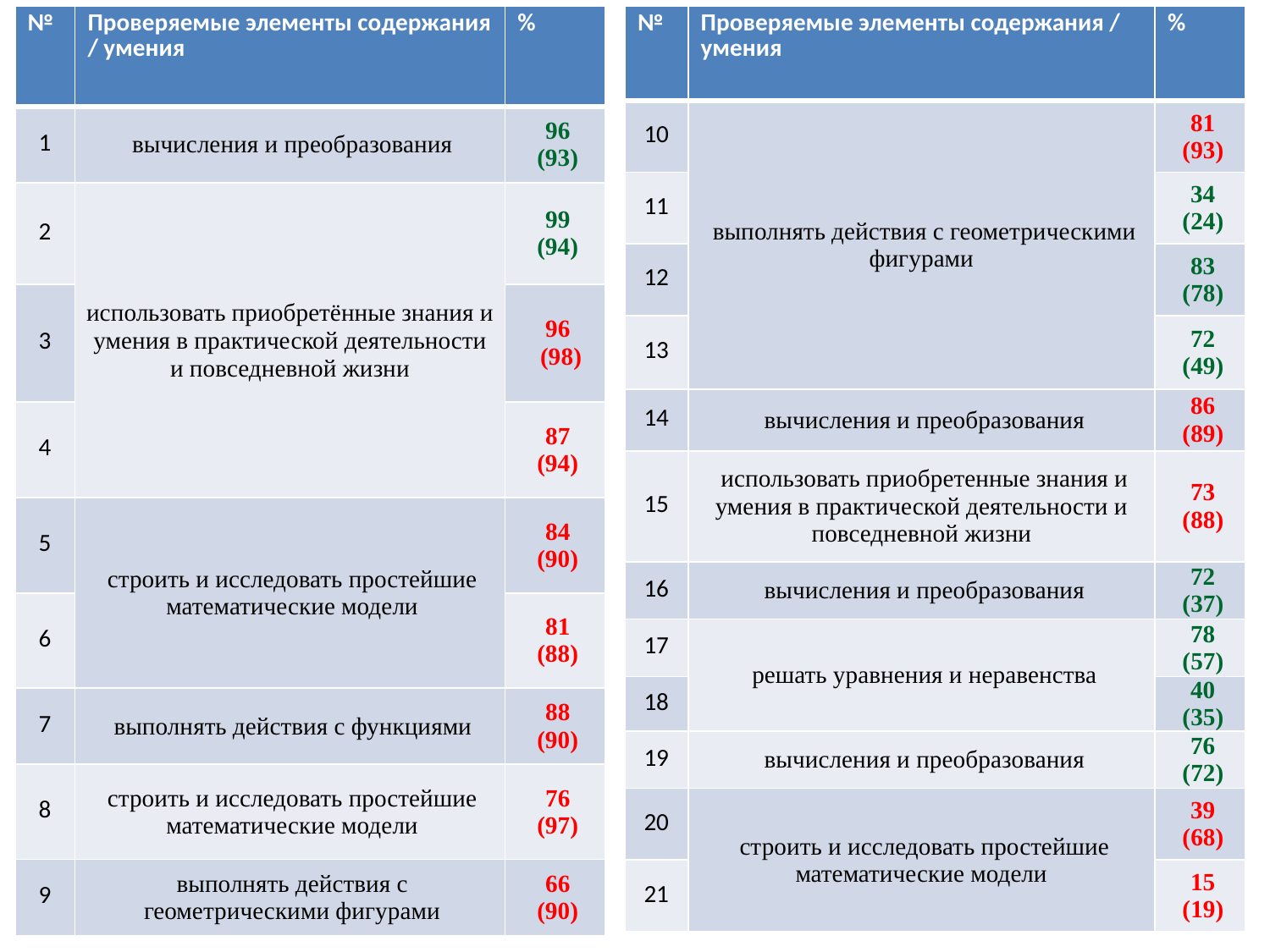

| № | Проверяемые элементы содержания / умения | % |
| --- | --- | --- |
| 1 | вычисления и преобразования | 96 (93) |
| 2 | использовать приобретённые знания и умения в практической деятельности и повседневной жизни | 99 (94) |
| 3 |  | 96 (98) |
| 4 |  | 87 (94) |
| 5 | строить и исследовать простейшие математические модели | 84 (90) |
| 6 |  | 81 (88) |
| 7 | выполнять действия с функциями | 88 (90) |
| 8 | строить и исследовать простейшие математические модели | 76 (97) |
| 9 | выполнять действия с геометрическими фигурами | 66 (90) |
| № | Проверяемые элементы содержания / умения | % |
| --- | --- | --- |
| 10 | выполнять действия с геометрическими фигурами | 81 (93) |
| 11 |  | 34 (24) |
| 12 |  | 83 (78) |
| 13 |  | 72 (49) |
| 14 | вычисления и преобразования | 86 (89) |
| 15 | использовать приобретенные знания и умения в практической деятельности и повседневной жизни | 73 (88) |
| 16 | вычисления и преобразования | 72 (37) |
| 17 | решать уравнения и неравенства | 78 (57) |
| 18 |  | 40 (35) |
| 19 | вычисления и преобразования | 76 (72) |
| 20 | строить и исследовать простейшие математические модели | 39 (68) |
| 21 |  | 15 (19) |